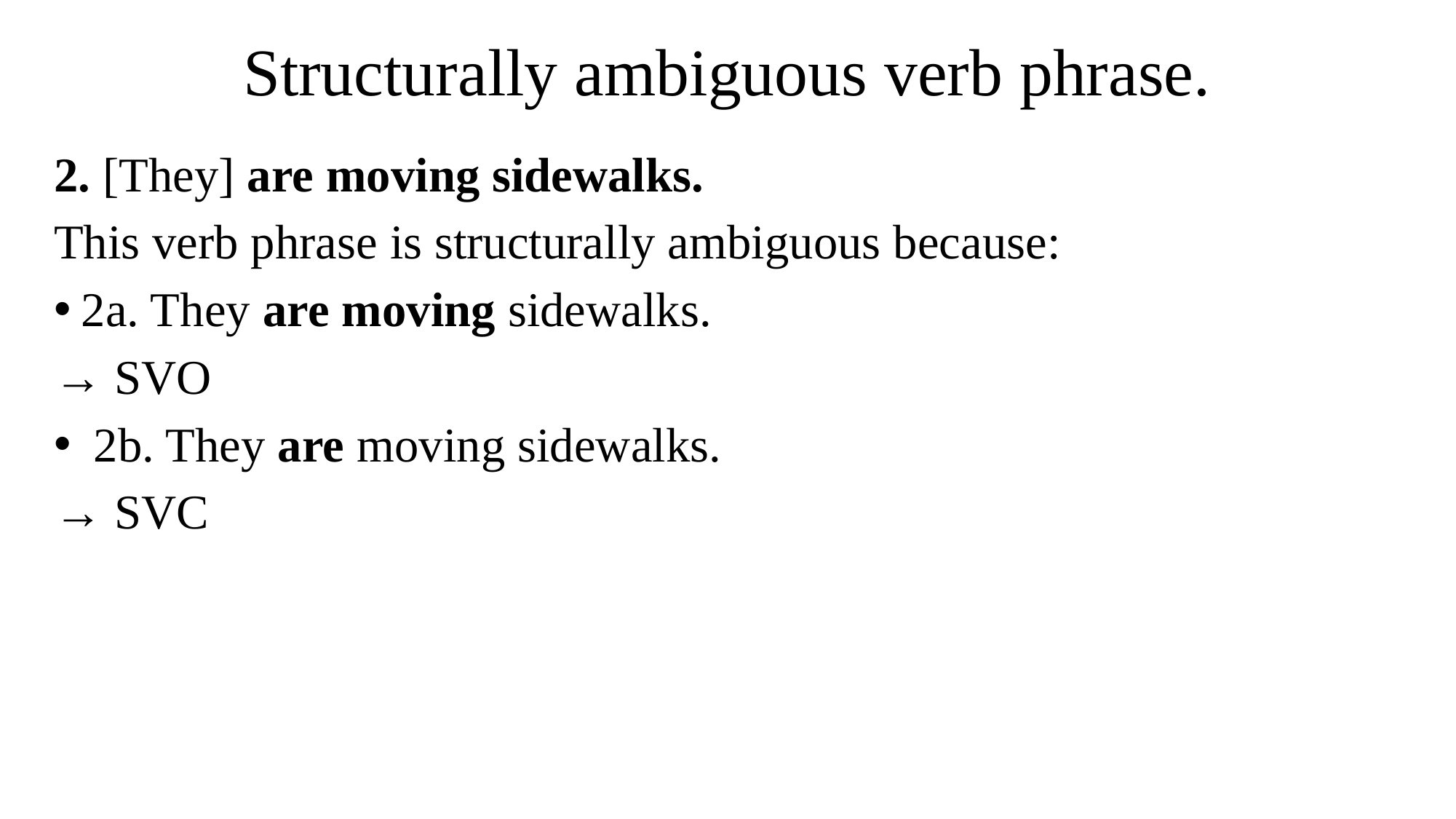

# Structurally ambiguous verb phrase.
2. [They] are moving sidewalks.
This verb phrase is structurally ambiguous because:
2a. They are moving sidewalks.
→ SVO
 2b. They are moving sidewalks.
→ SVC